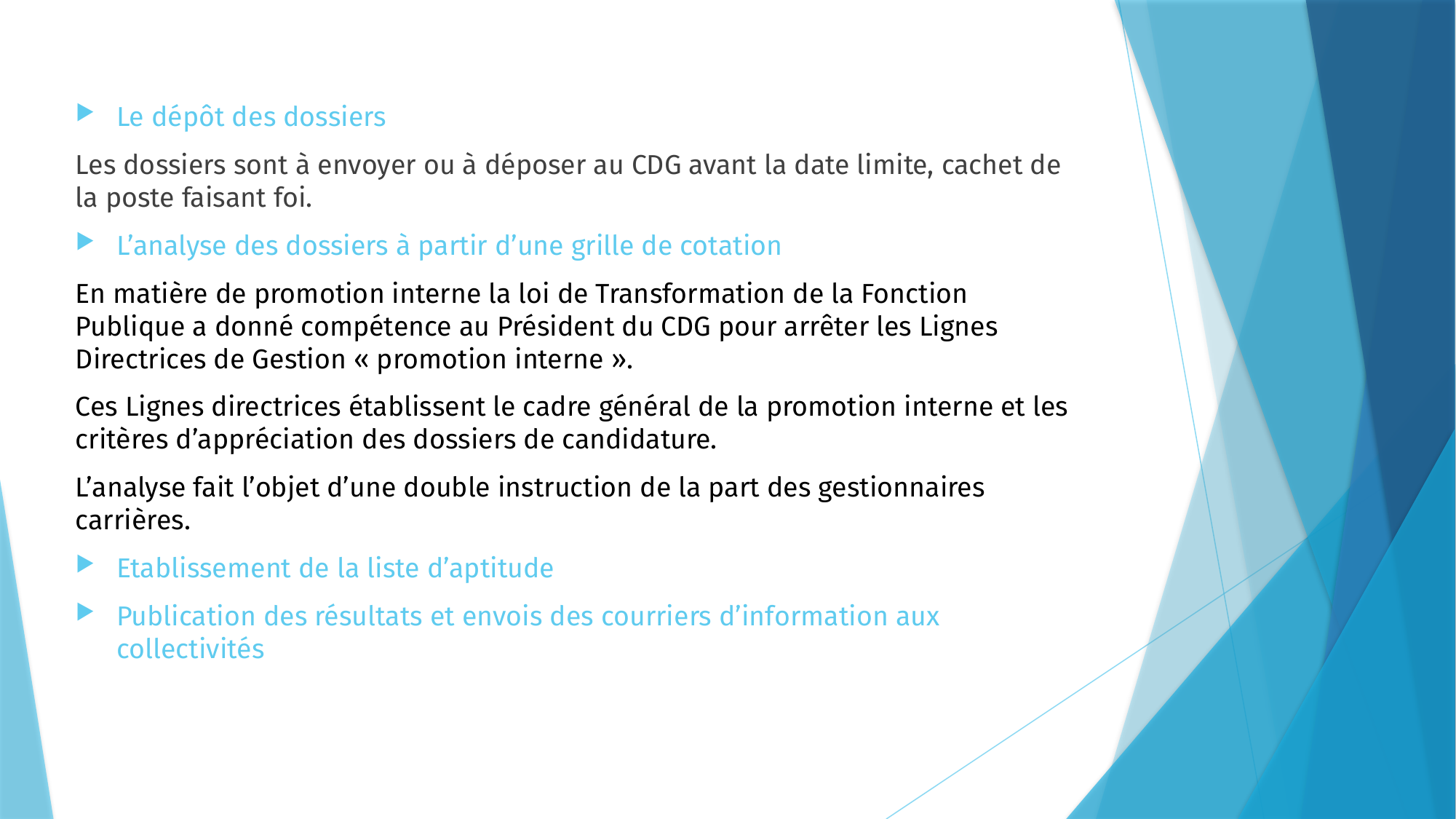

Le dépôt des dossiers
Les dossiers sont à envoyer ou à déposer au CDG avant la date limite, cachet de la poste faisant foi.
L’analyse des dossiers à partir d’une grille de cotation
En matière de promotion interne la loi de Transformation de la Fonction Publique a donné compétence au Président du CDG pour arrêter les Lignes Directrices de Gestion « promotion interne ».
Ces Lignes directrices établissent le cadre général de la promotion interne et les critères d’appréciation des dossiers de candidature.
L’analyse fait l’objet d’une double instruction de la part des gestionnaires carrières.
Etablissement de la liste d’aptitude
Publication des résultats et envois des courriers d’information aux collectivités